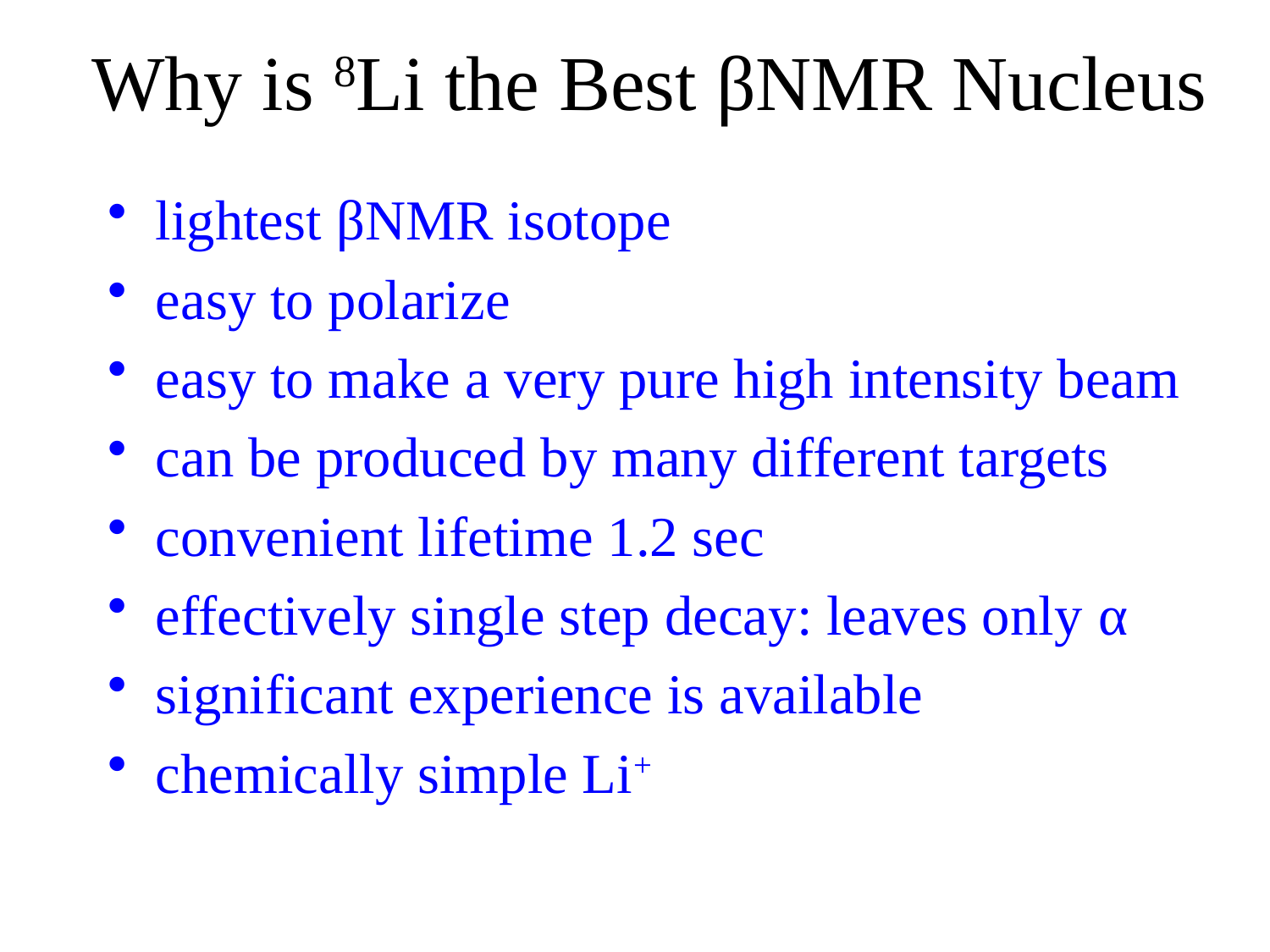

# Why is 8Li the Best βNMR Nucleus
lightest βNMR isotope
easy to polarize
easy to make a very pure high intensity beam
can be produced by many different targets
convenient lifetime 1.2 sec
effectively single step decay: leaves only α
significant experience is available
chemically simple Li+